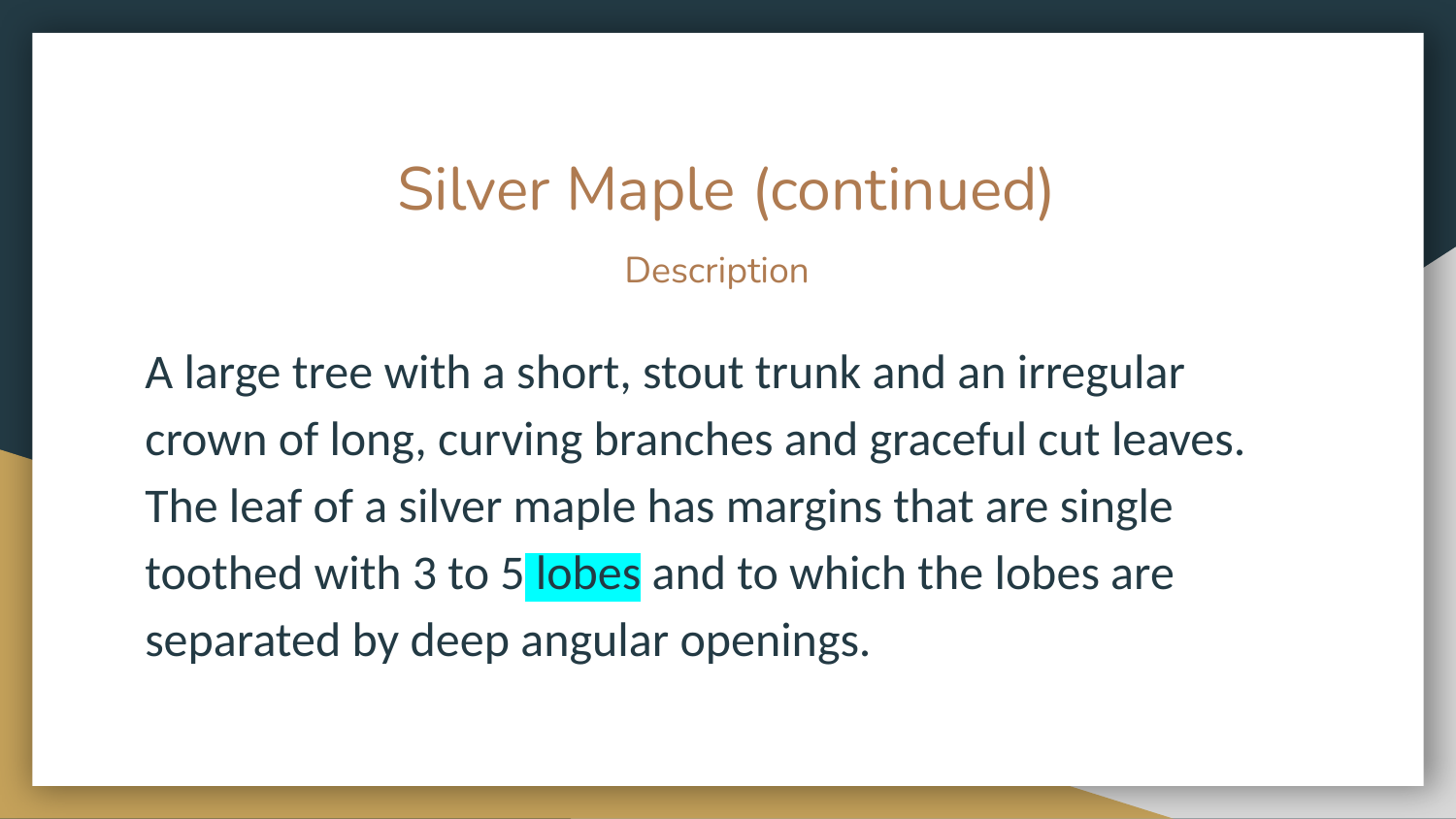

# Silver Maple (continued)
                                              Description
A large tree with a short, stout trunk and an irregular crown of long, curving branches and graceful cut leaves. The leaf of a silver maple has margins that are single toothed with 3 to 5 lobes and to which the lobes are separated by deep angular openings.